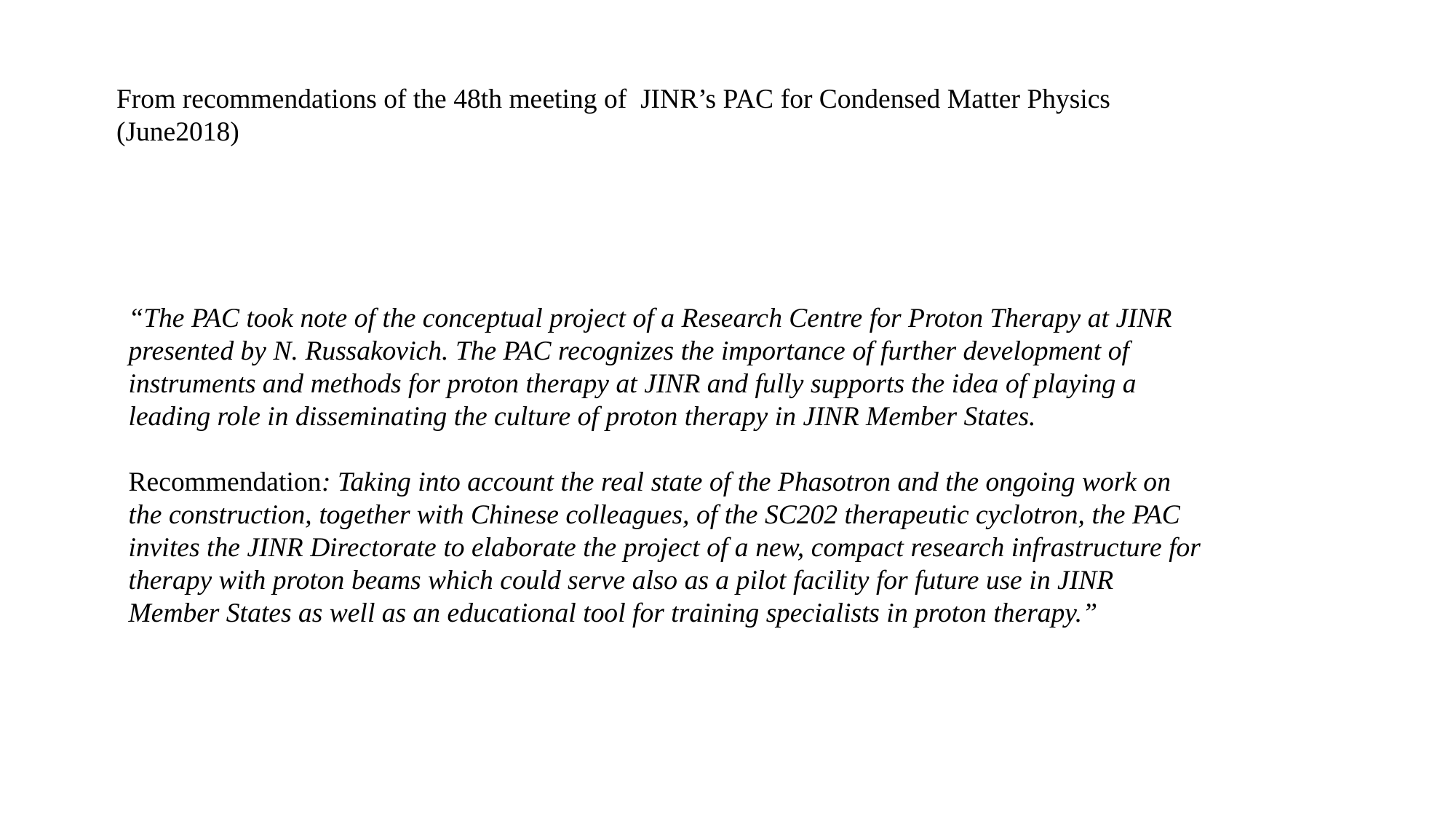

From recommendations of the 48th meeting of  JINR’s PAC for Condensed Matter Physics (June2018)
“The PAC took note of the conceptual project of a Research Centre for Proton Therapy at JINR presented by N. Russakovich. The PAC recognizes the importance of further development of instruments and methods for proton therapy at JINR and fully supports the idea of playing a leading role in disseminating the culture of proton therapy in JINR Member States.

Recommendation: Taking into account the real state of the Phasotron and the ongoing work on the construction, together with Chinese colleagues, of the SC202 therapeutic cyclotron, the PAC invites the JINR Directorate to elaborate the project of a new, compact research infrastructure for therapy with proton beams which could serve also as a pilot facility for future use in JINR Member States as well as an educational tool for training specialists in proton therapy.”